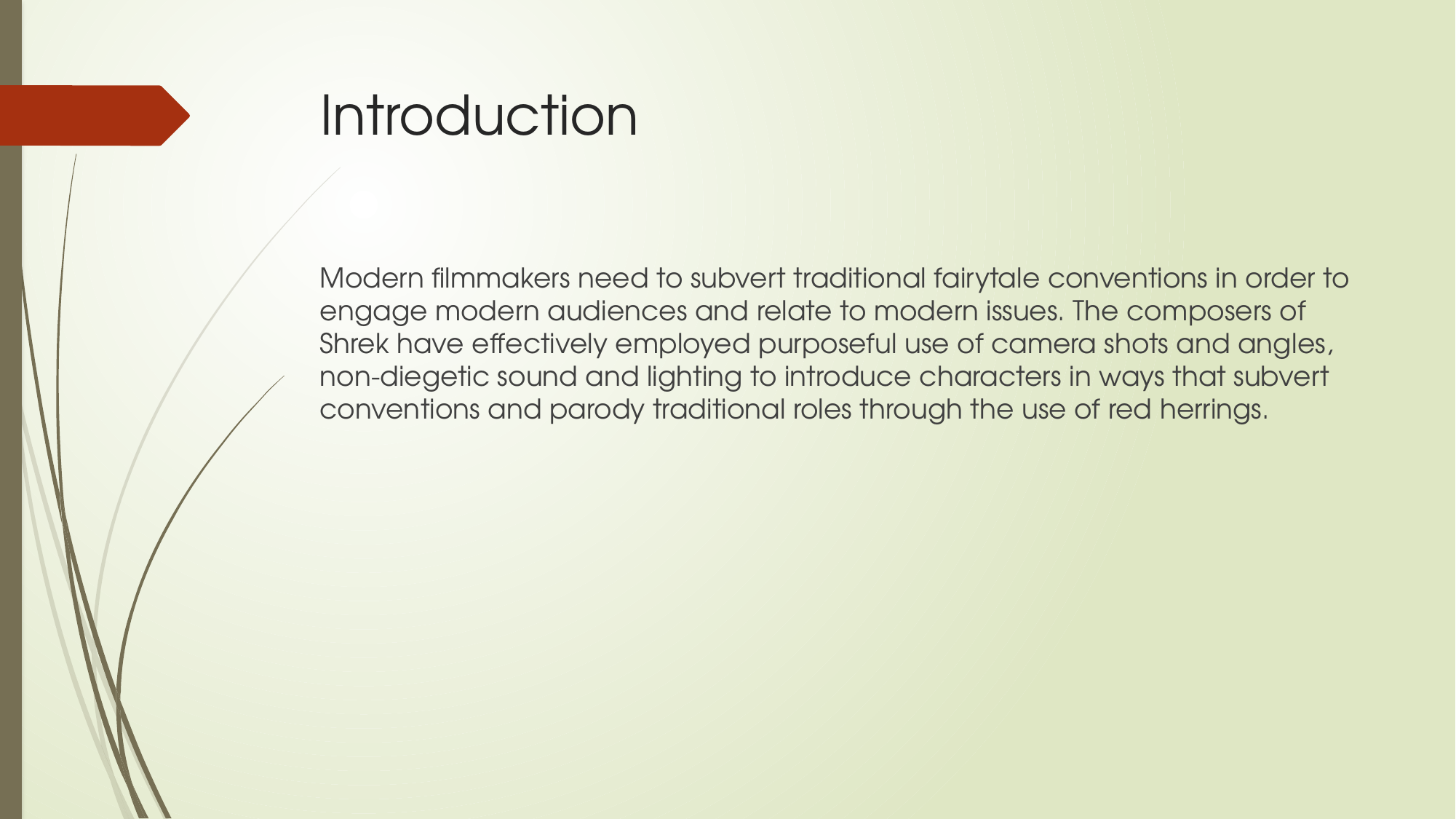

# Introduction
Modern filmmakers need to subvert traditional fairytale conventions in order to engage modern audiences and relate to modern issues. The composers of Shrek have effectively employed purposeful use of camera shots and angles, non-diegetic sound and lighting to introduce characters in ways that subvert conventions and parody traditional roles through the use of red herrings.